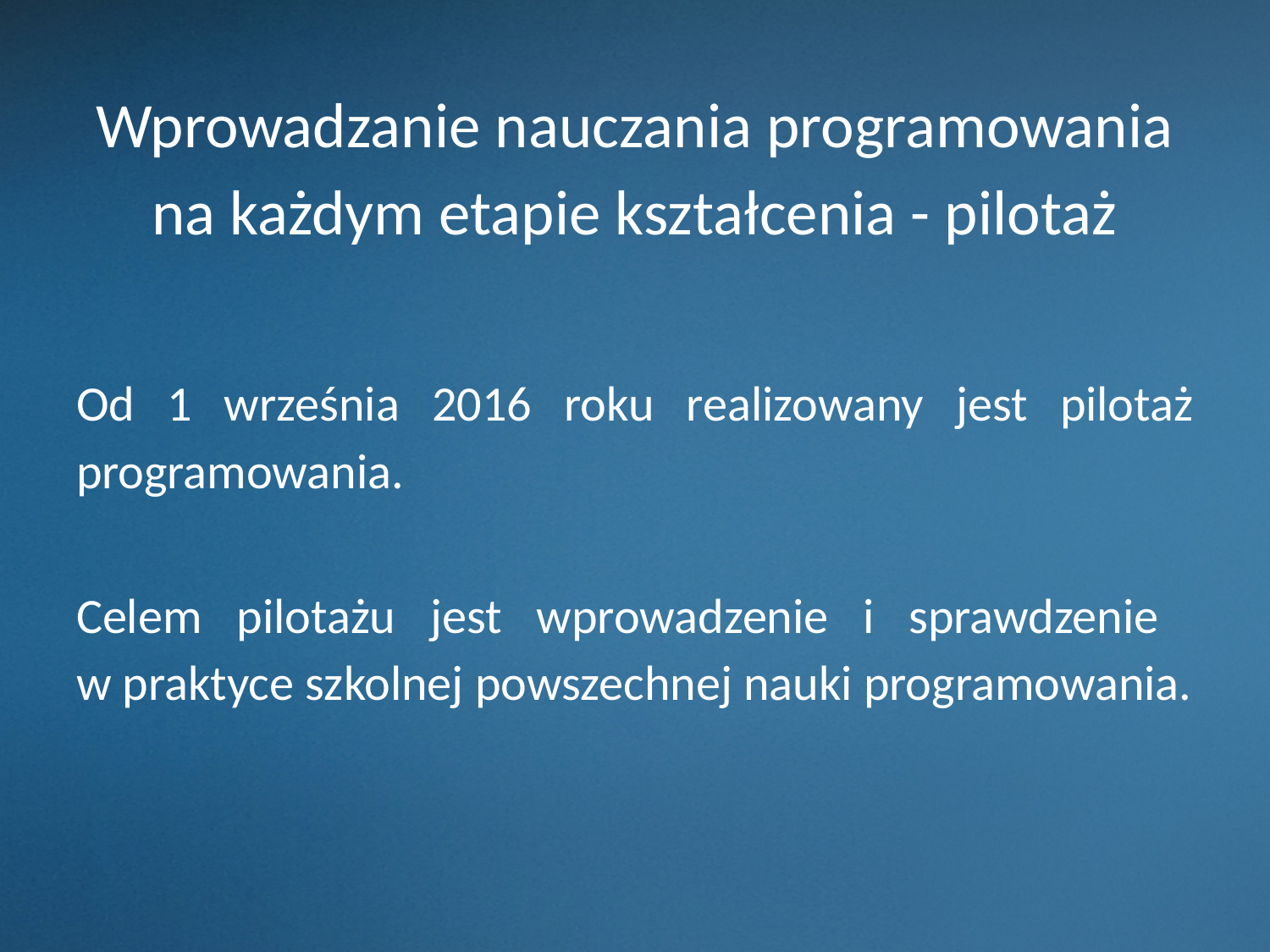

# Wprowadzanie nauczania programowania na każdym etapie kształcenia - pilotaż

Od 1 września 2016 roku realizowany jest pilotaż programowania.

Celem pilotażu jest wprowadzenie i sprawdzenie
w praktyce szkolnej powszechnej nauki programowania.